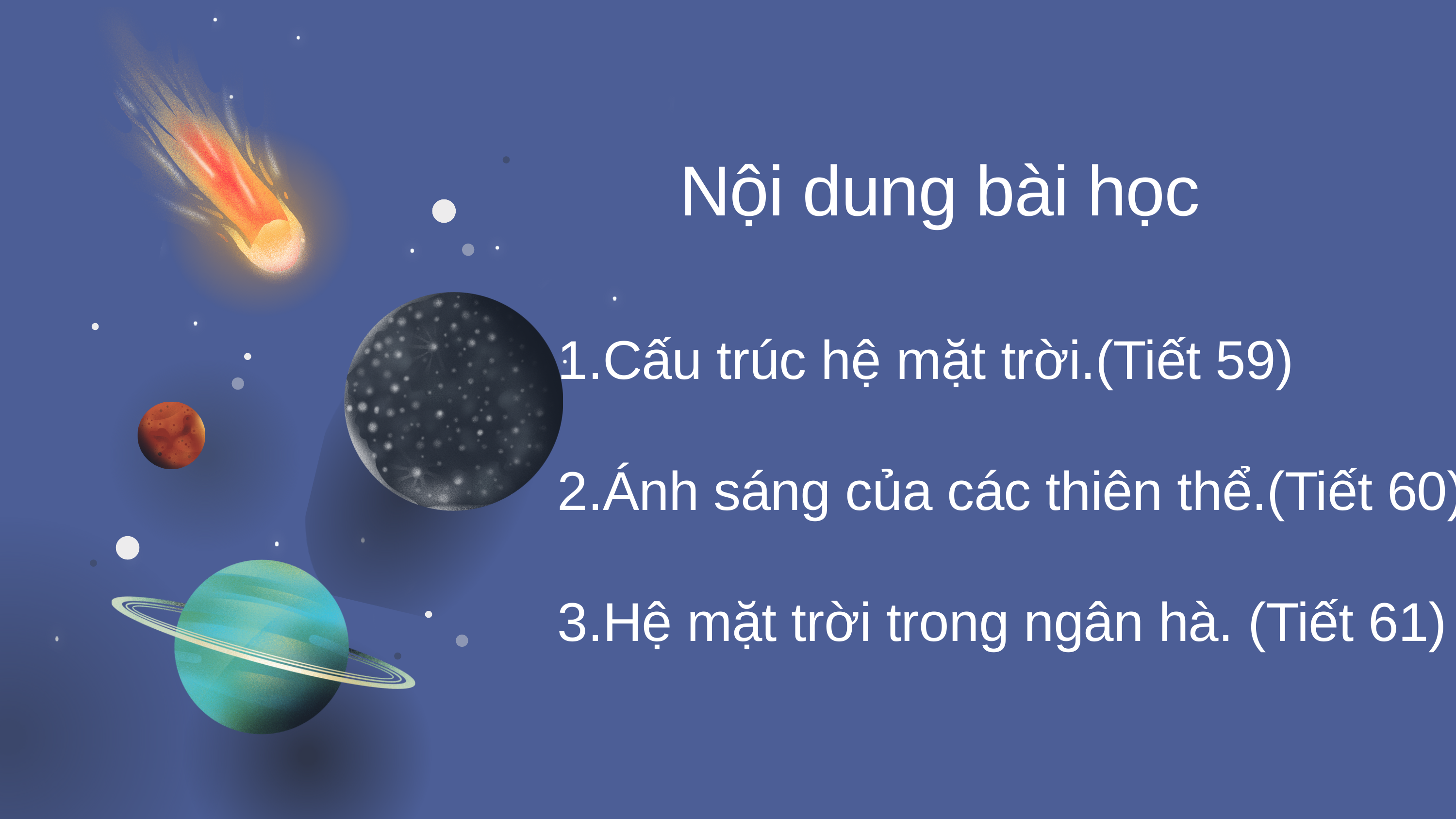

Nội dung bài học

Cấu trúc hệ mặt trời.(Tiết 59)
Ánh sáng của các thiên thể.(Tiết 60)
Hệ mặt trời trong ngân hà. (Tiết 61)